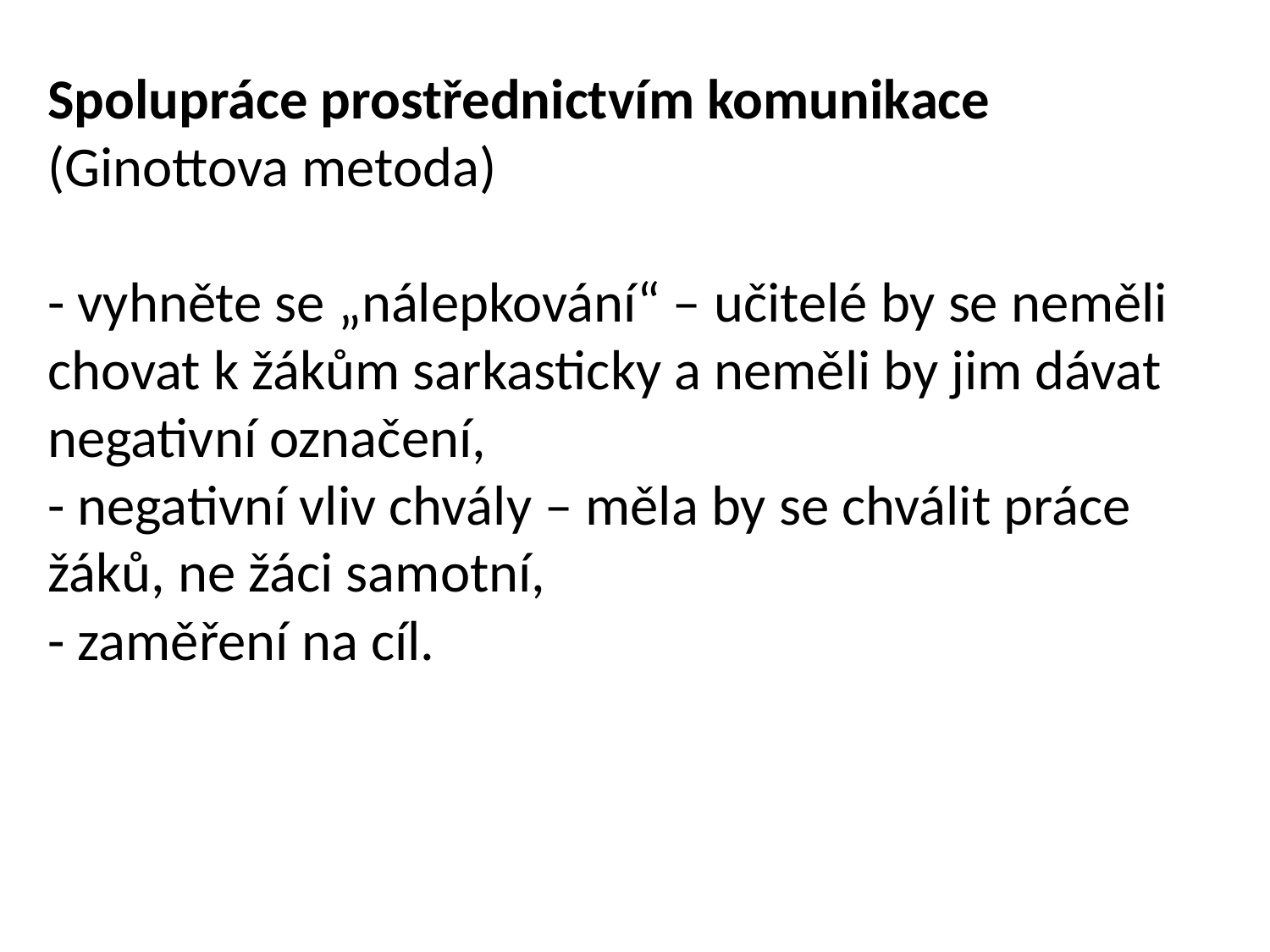

Spolupráce prostřednictvím komunikace (Ginottova metoda)

- vyhněte se „nálepkování“ – učitelé by se neměli chovat k žákům sarkasticky a neměli by jim dávat negativní označení,
- negativní vliv chvály – měla by se chválit práce žáků, ne žáci samotní,
- zaměření na cíl.